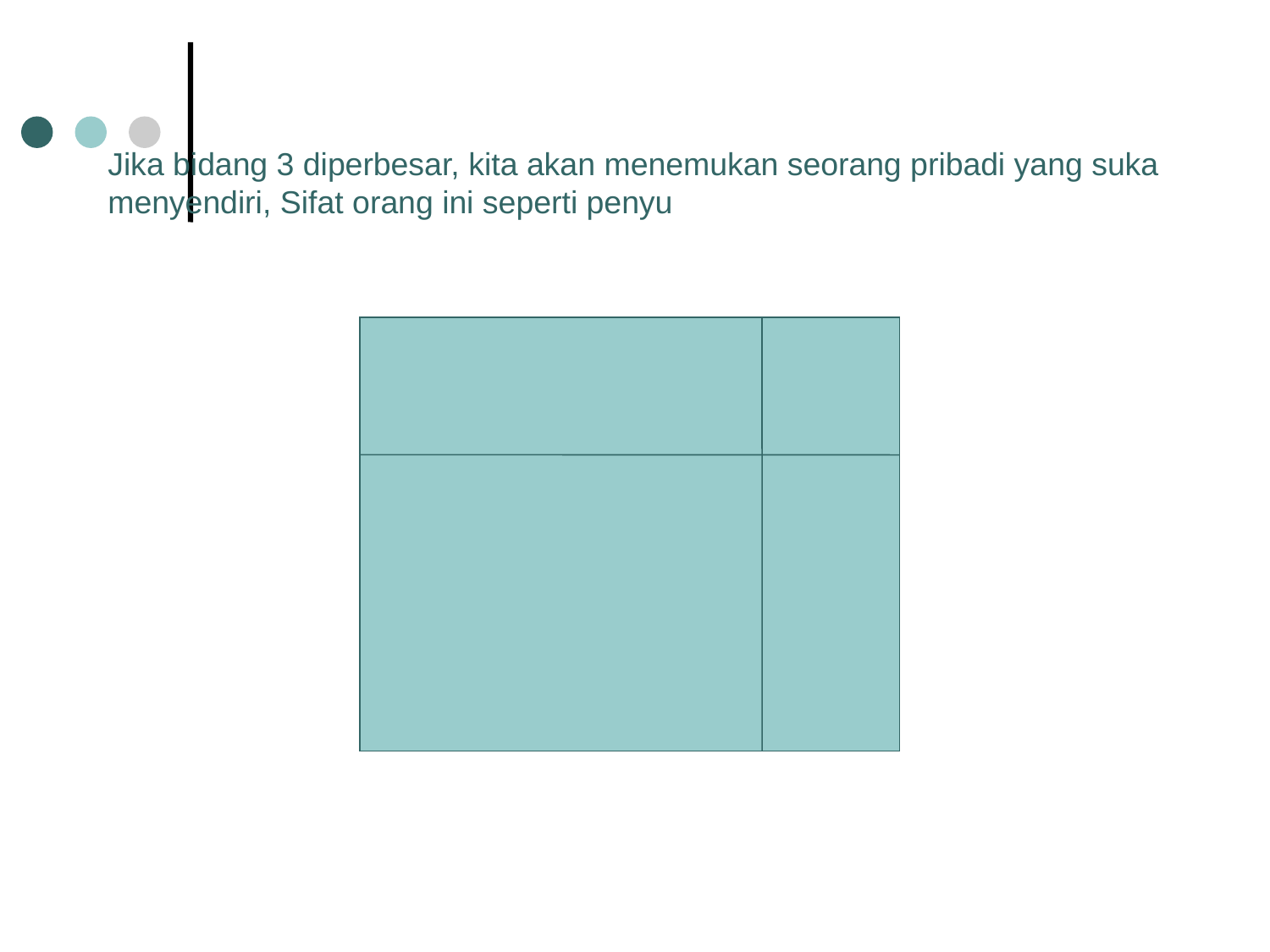

Jika bidang 3 diperbesar, kita akan menemukan seorang pribadi yang suka menyendiri, Sifat orang ini seperti penyu